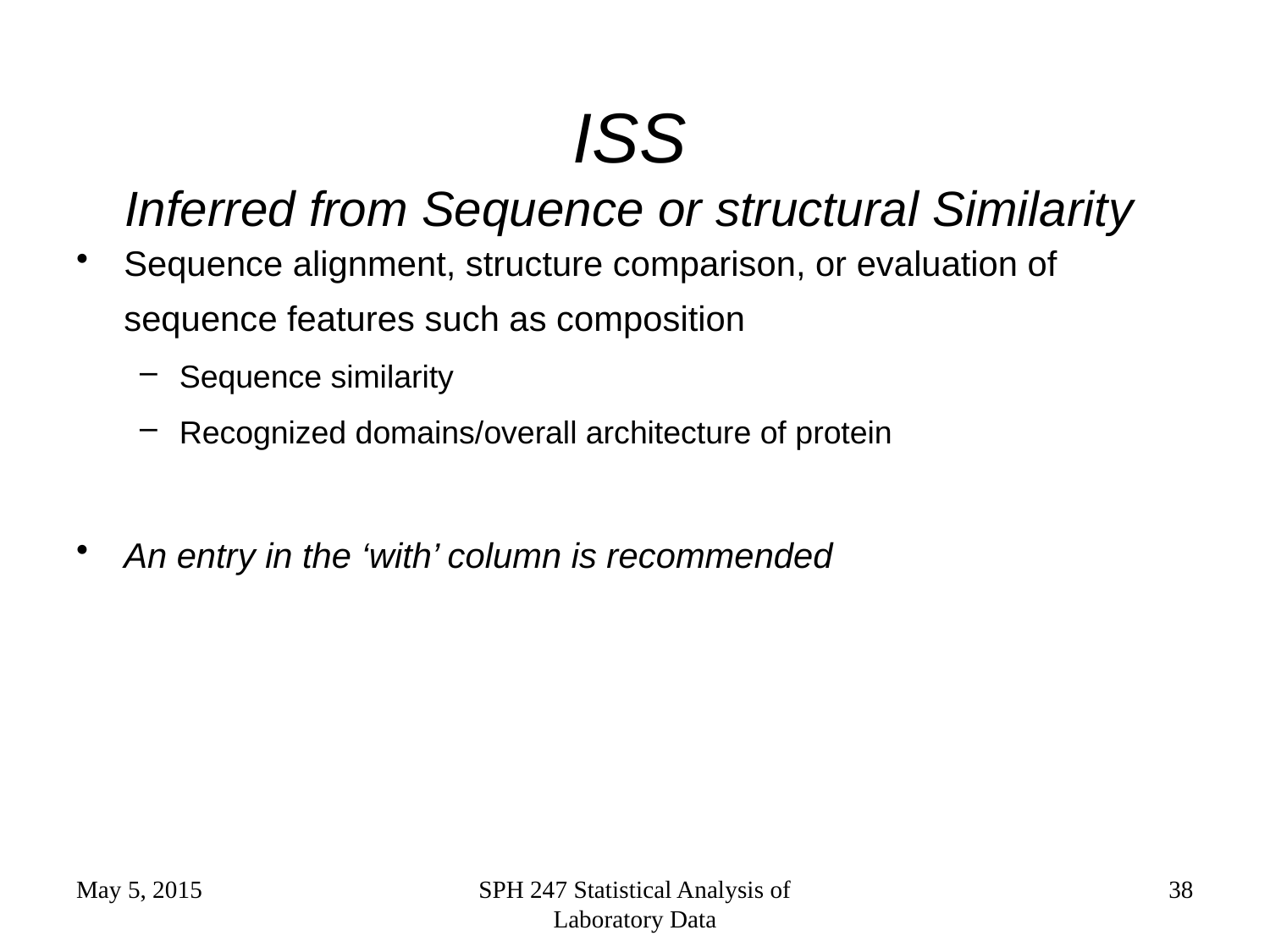

# ISS Inferred from Sequence or structural Similarity
Sequence alignment, structure comparison, or evaluation of sequence features such as composition
Sequence similarity
Recognized domains/overall architecture of protein

An entry in the ‘with’ column is recommended
May 5, 2015
SPH 247 Statistical Analysis of Laboratory Data
38